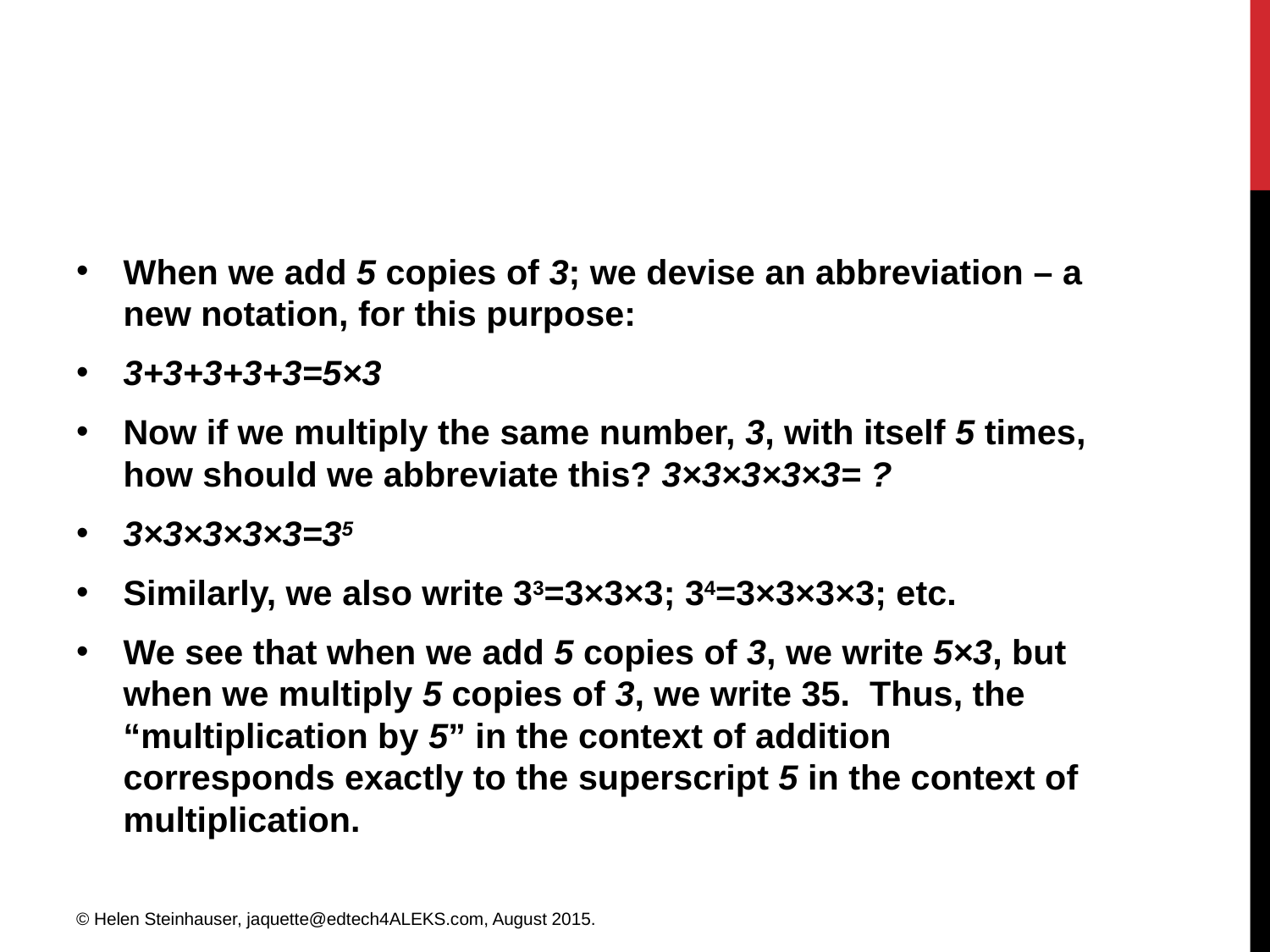

#
When we add 5 copies of 3; we devise an abbreviation – a new notation, for this purpose:
3+3+3+3+3=5×3
Now if we multiply the same number, 3, with itself 5 times, how should we abbreviate this? 3×3×3×3×3= ?
3×3×3×3×3=35
Similarly, we also write 33=3×3×3; 34=3×3×3×3; etc.
We see that when we add 5 copies of 3, we write 5×3, but when we multiply 5 copies of 3, we write 35.  Thus, the “multiplication by 5” in the context of addition corresponds exactly to the superscript 5 in the context of multiplication.
© Helen Steinhauser, jaquette@edtech4ALEKS.com, August 2015.